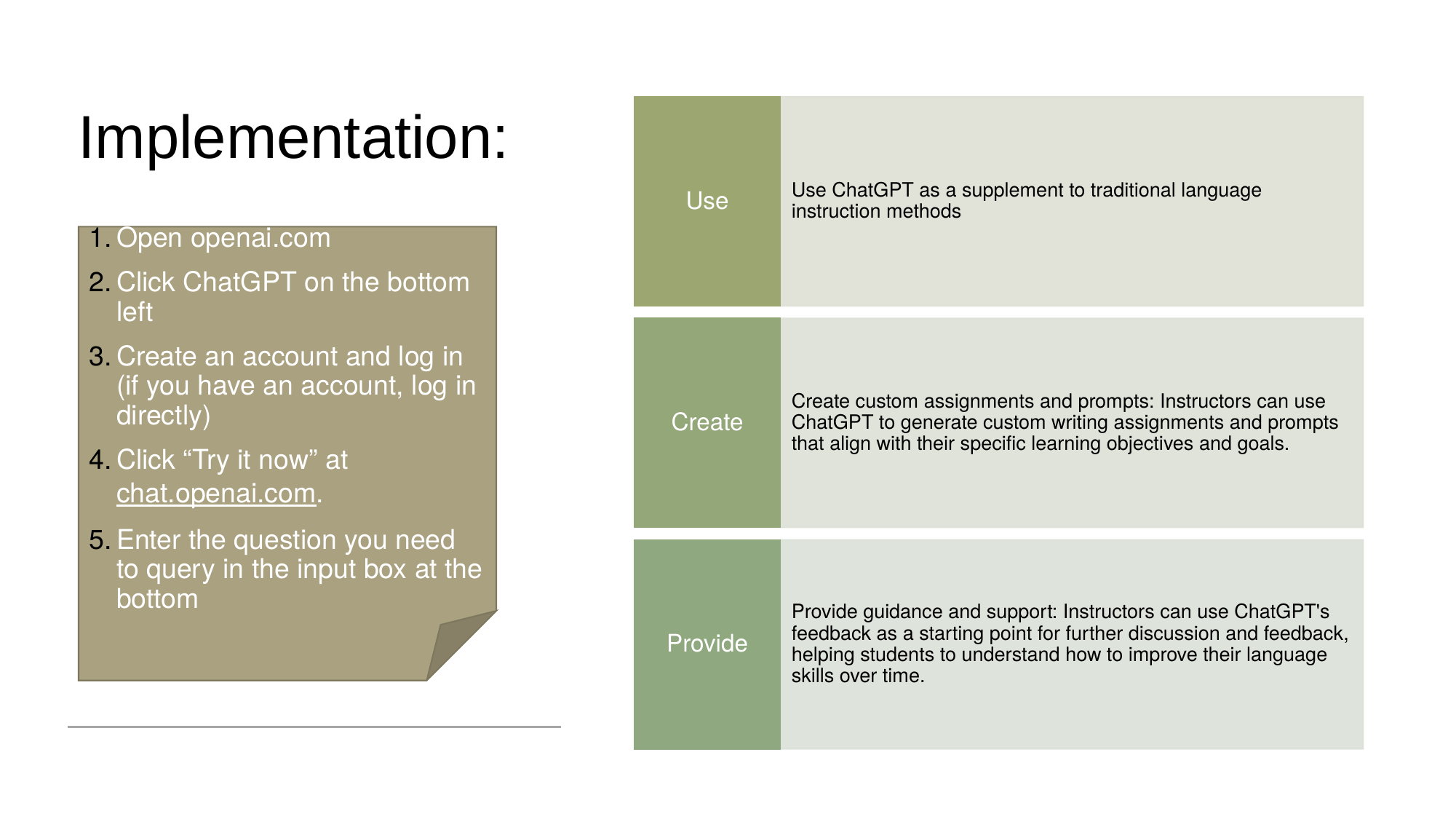

# Implementation:
Use ChatGPT as a supplement to traditional language instruction methods
Use
Create custom assignments and prompts: Instructors can use ChatGPT to generate custom writing assignments and prompts that align with their specific learning objectives and goals.
Create
Provide guidance and support: Instructors can use ChatGPT's feedback as a starting point for further discussion and feedback, helping students to understand how to improve their language skills over time.
Provide
Open openai.com
Click ChatGPT on the bottom left
Create an account and log in (if you have an account, log in directly)
Click “Try it now” at chat.openai.com.
Enter the question you need to query in the input box at the bottom